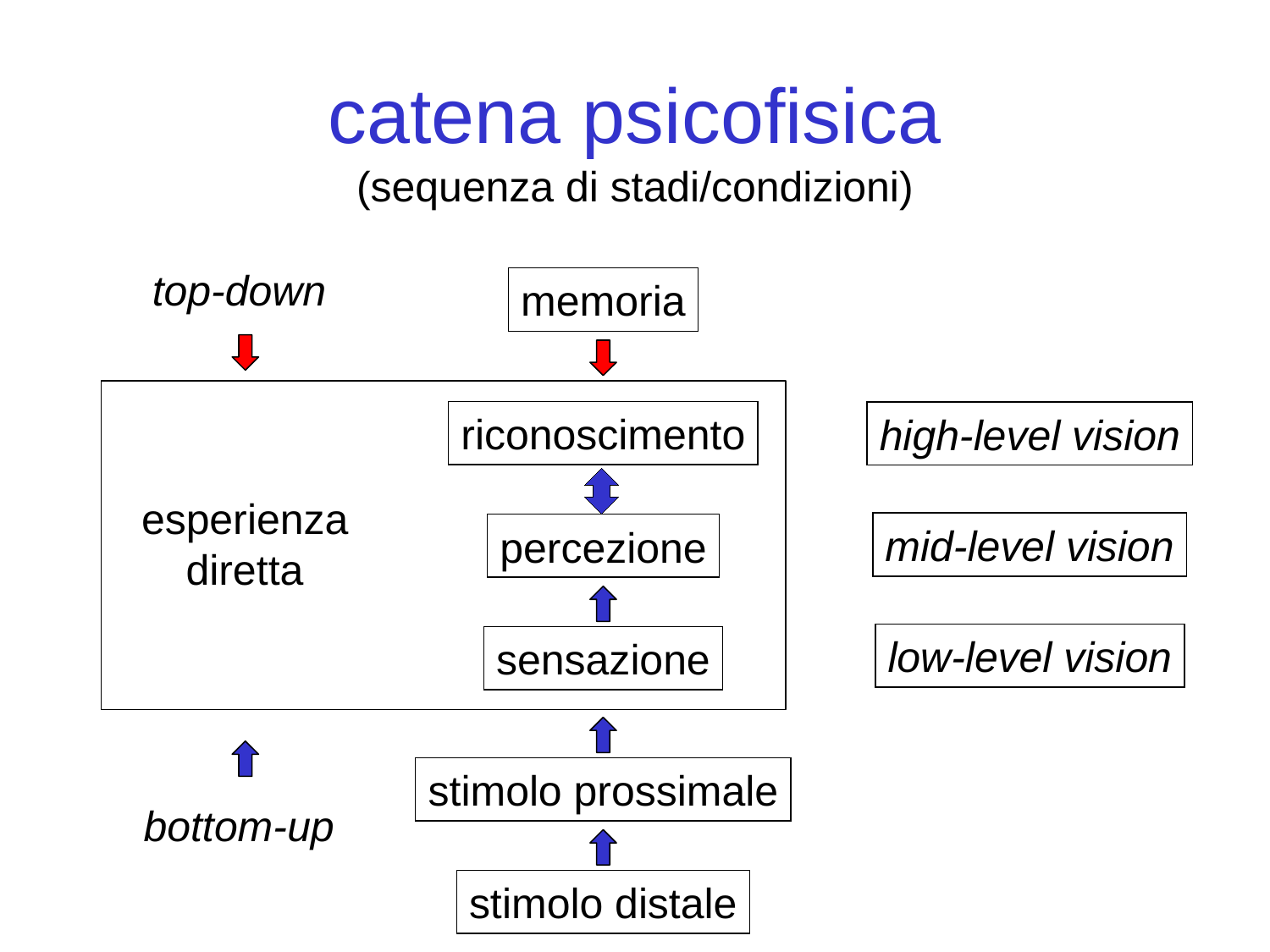

catena psicofisica
(sequenza di stadi/condizioni)
top-down
memoria

riconoscimento
high-level vision

esperienza diretta
mid-level vision
percezione

low-level vision
sensazione

stimolo prossimale
bottom-up

stimolo distale